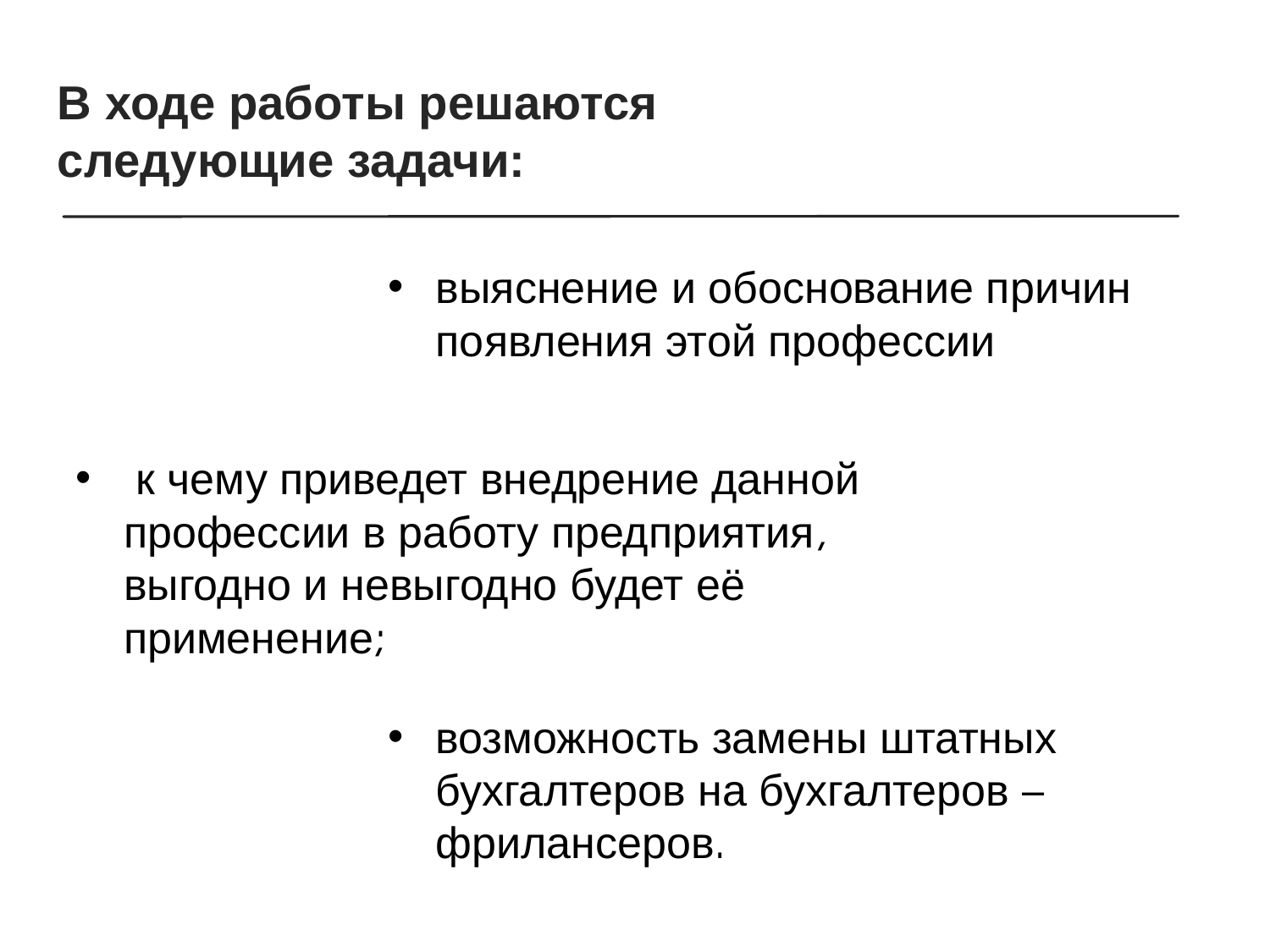

В ходе работы решаются следующие задачи:
выяснение и обоснование причин появления этой профессии
 к чему приведет внедрение данной профессии в работу предприятия, выгодно и невыгодно будет её применение;
возможность замены штатных бухгалтеров на бухгалтеров – фрилансеров.